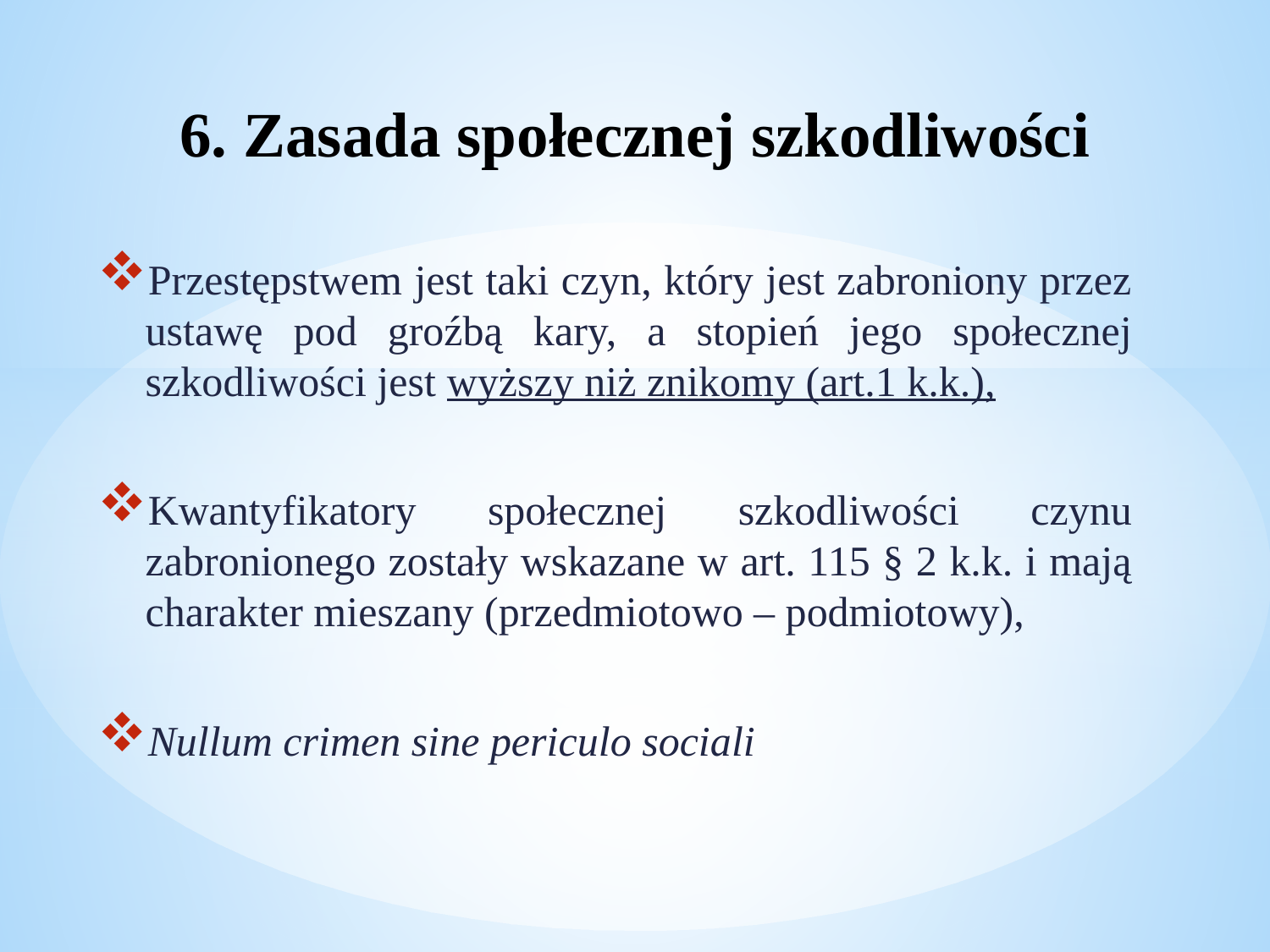

# 6. Zasada społecznej szkodliwości
Przestępstwem jest taki czyn, który jest zabroniony przez ustawę pod groźbą kary, a stopień jego społecznej szkodliwości jest wyższy niż znikomy (art.1 k.k.),

Kwantyfikatory społecznej szkodliwości czynu zabronionego zostały wskazane w art. 115 § 2 k.k. i mają charakter mieszany (przedmiotowo – podmiotowy),

Nullum crimen sine periculo sociali